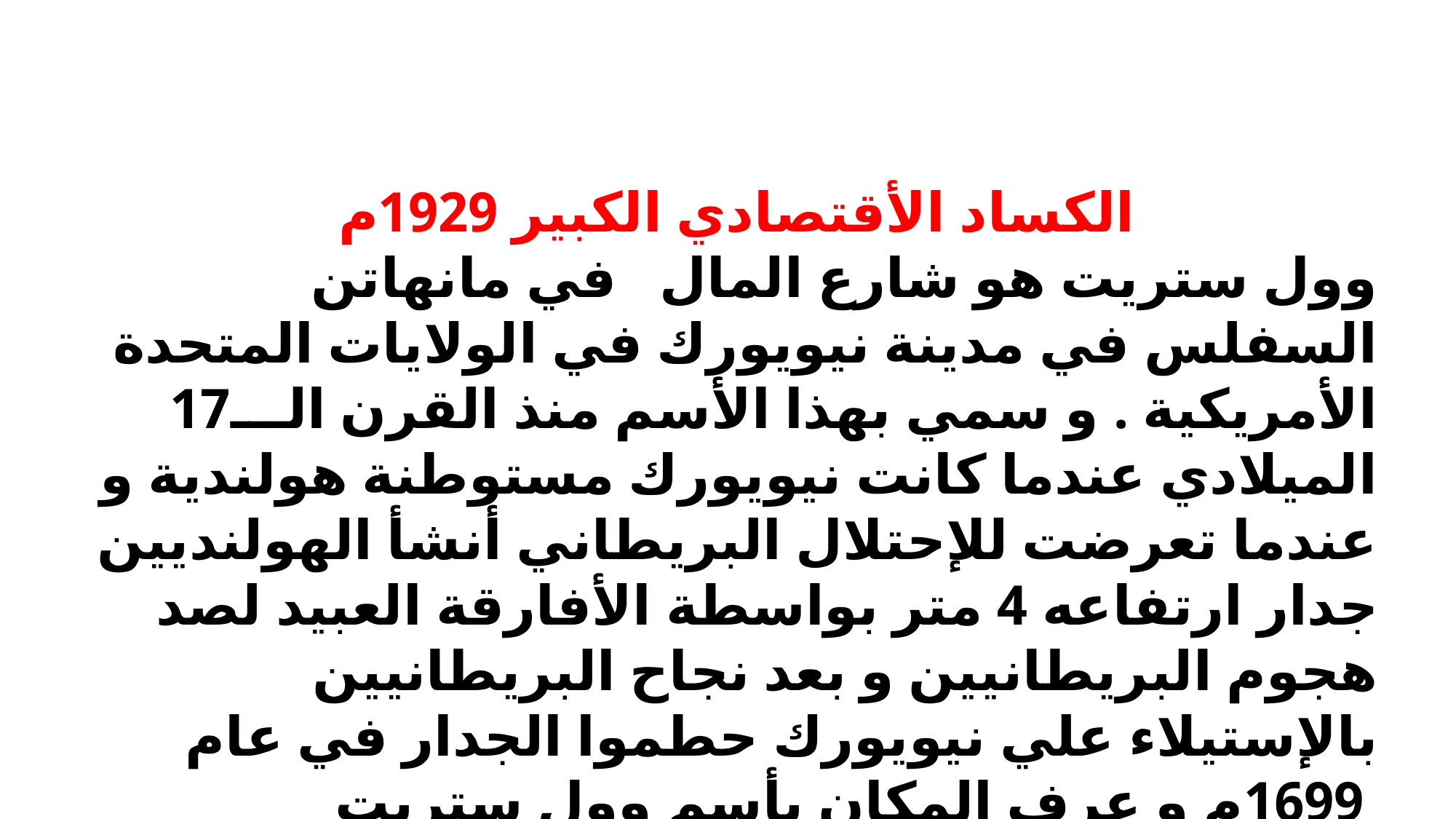

الكساد الأقتصادي الكبير 1929م
وول ستريت هو شارع المال   في مانهاتن السفلس في مدينة نيويورك في الولايات المتحدة الأمريكية . و سمي بهذا الأسم منذ القرن الـــ17 الميلادي عندما كانت نيويورك مستوطنة هولندية و عندما تعرضت للإحتلال البريطاني أنشأ الهولنديين جدار ارتفاعه 4 متر بواسطة الأفارقة العبيد لصد هجوم البريطانيين و بعد نجاح البريطانيين بالإستيلاء علي نيويورك حطموا الجدار في عام 1699م و عرف المكان بأسم وول ستريت